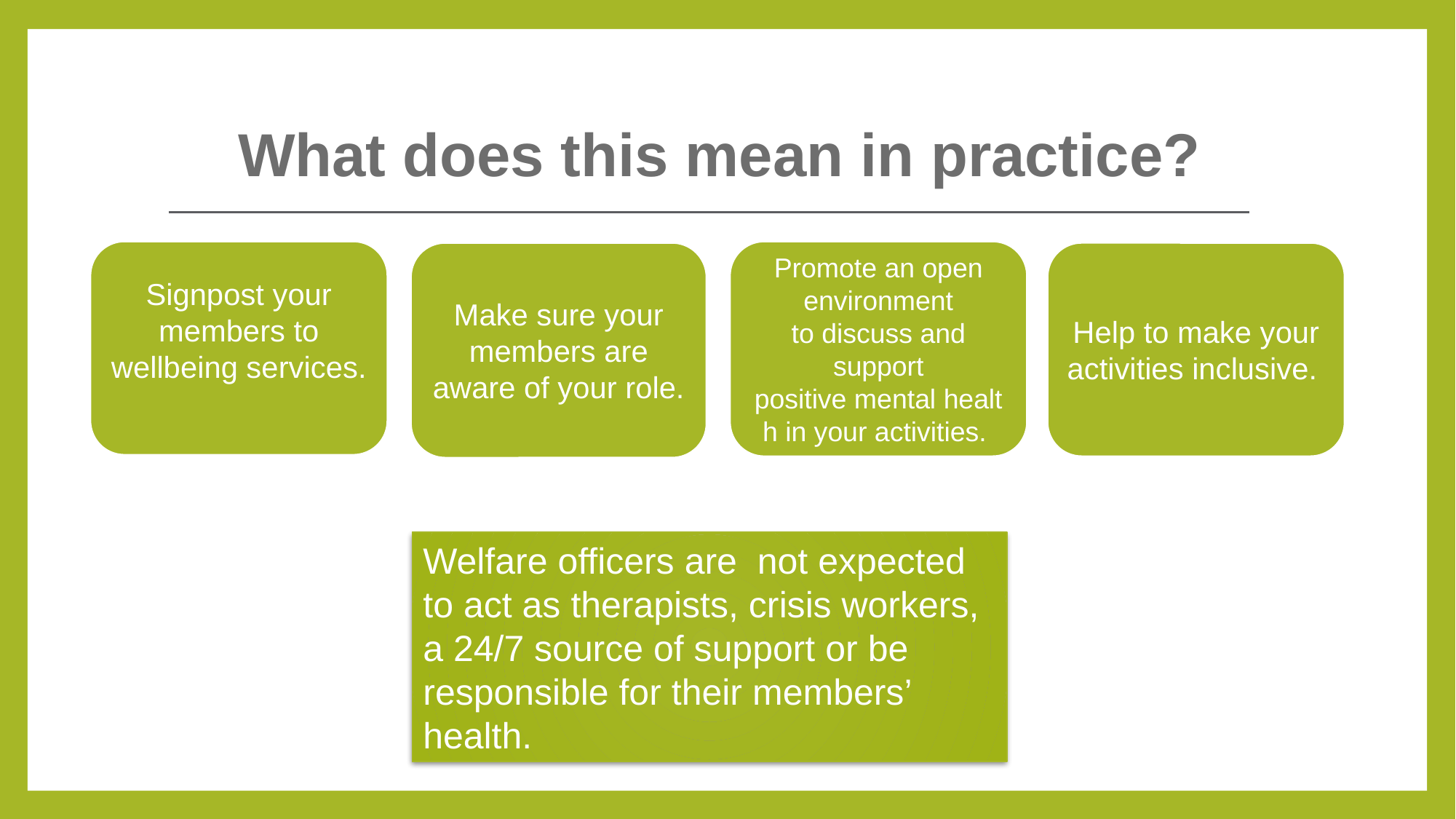

What does this mean in practice?
Signpost your members to wellbeing services.
Promote an open environment to discuss and support positive mental health in your activities.
Help to make your activities inclusive.
Make sure your members are aware of your role.
Welfare officers are  not expected to act as therapists, crisis workers, a 24/7 source of support or be responsible for their members’ health.